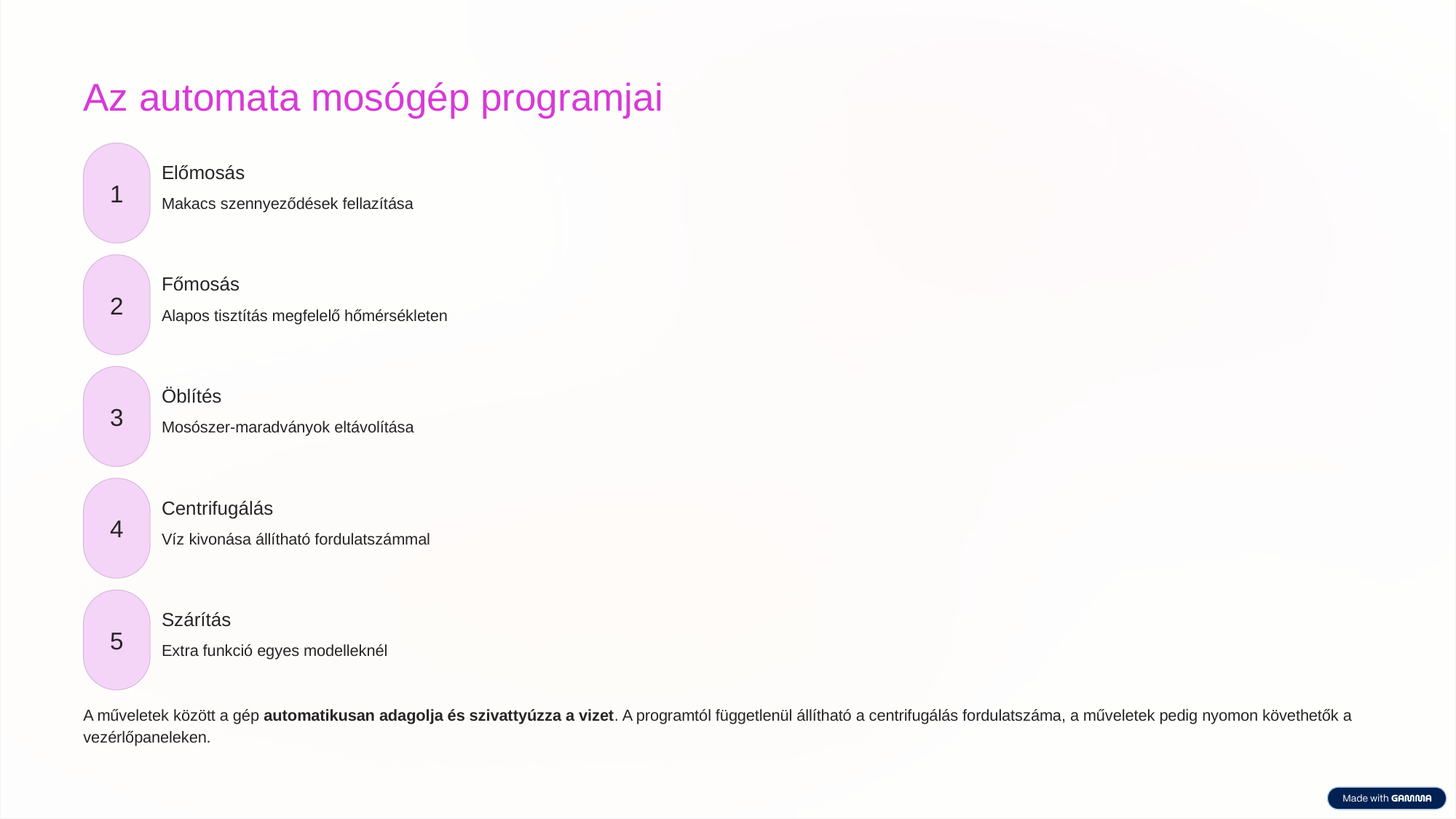

Az automata mosógép programjai

Előmosás
1
Makacs szennyeződések fellazítása

Főmosás
2
Alapos tisztítás megfelelő hőmérsékleten

Öblítés
3
Mosószer-maradványok eltávolítása

Centrifugálás
4
Víz kivonása állítható fordulatszámmal

Szárítás
5
Extra funkció egyes modelleknél
A műveletek között a gép automatikusan adagolja és szivattyúzza a vizet. A programtól függetlenül állítható a centrifugálás fordulatszáma, a műveletek pedig nyomon követhetők a vezérlőpaneleken.